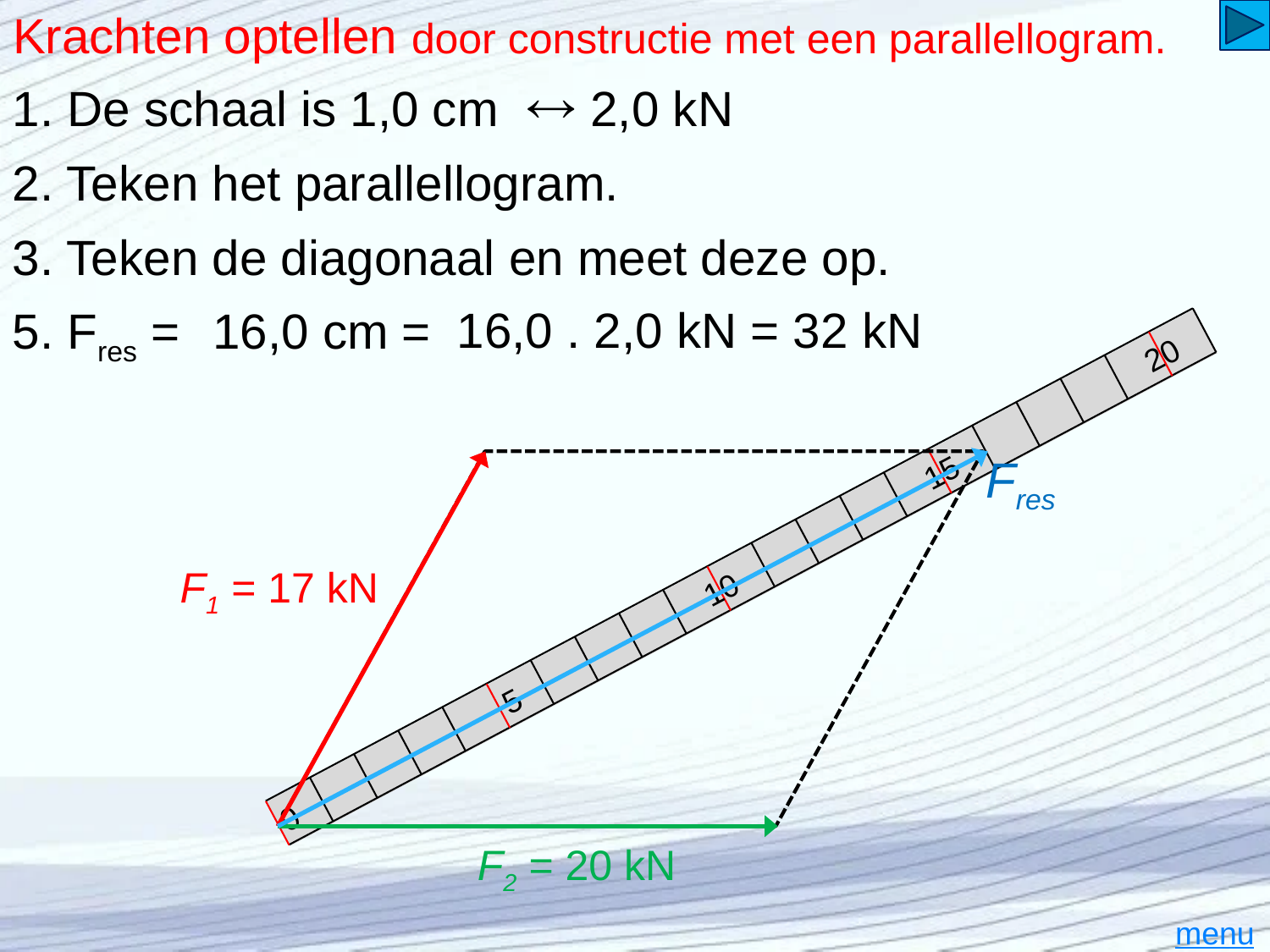

# Krachten optellen door constructie met een parallellogram.
1. De schaal is 1,0 cm  ↔ 2,0 kN
2. Teken het parallellogram.
3. Teken de diagonaal en meet deze op.
16,0 . 2,0 kN = 32 kN
5. Fres =
16,0 cm =
Fres
F1 = 17 kN
F2 = 20 kN

0
5
10
15
20
menu